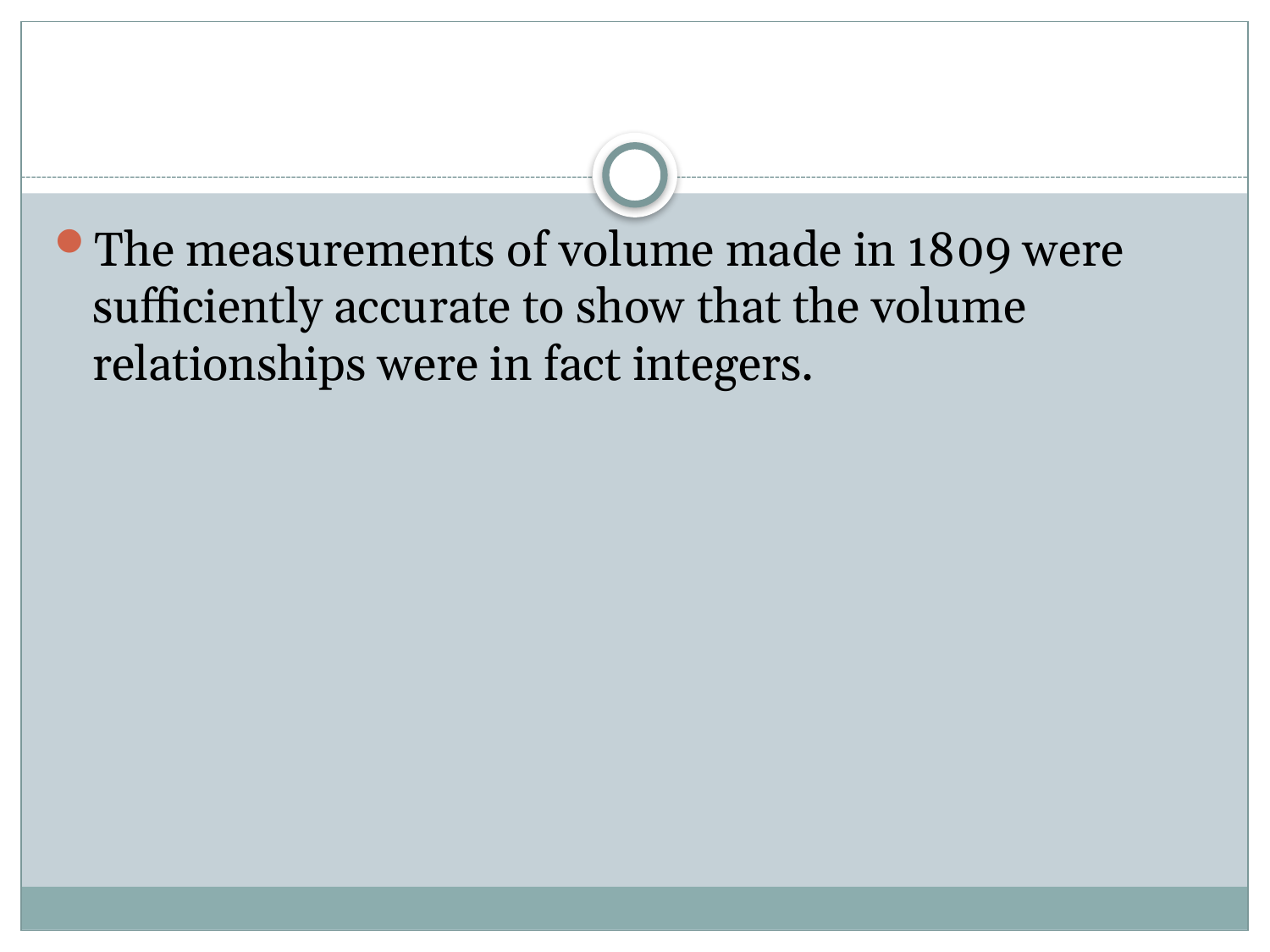

#
The measurements of volume made in 1809 were sufficiently accurate to show that the volume relationships were in fact integers.